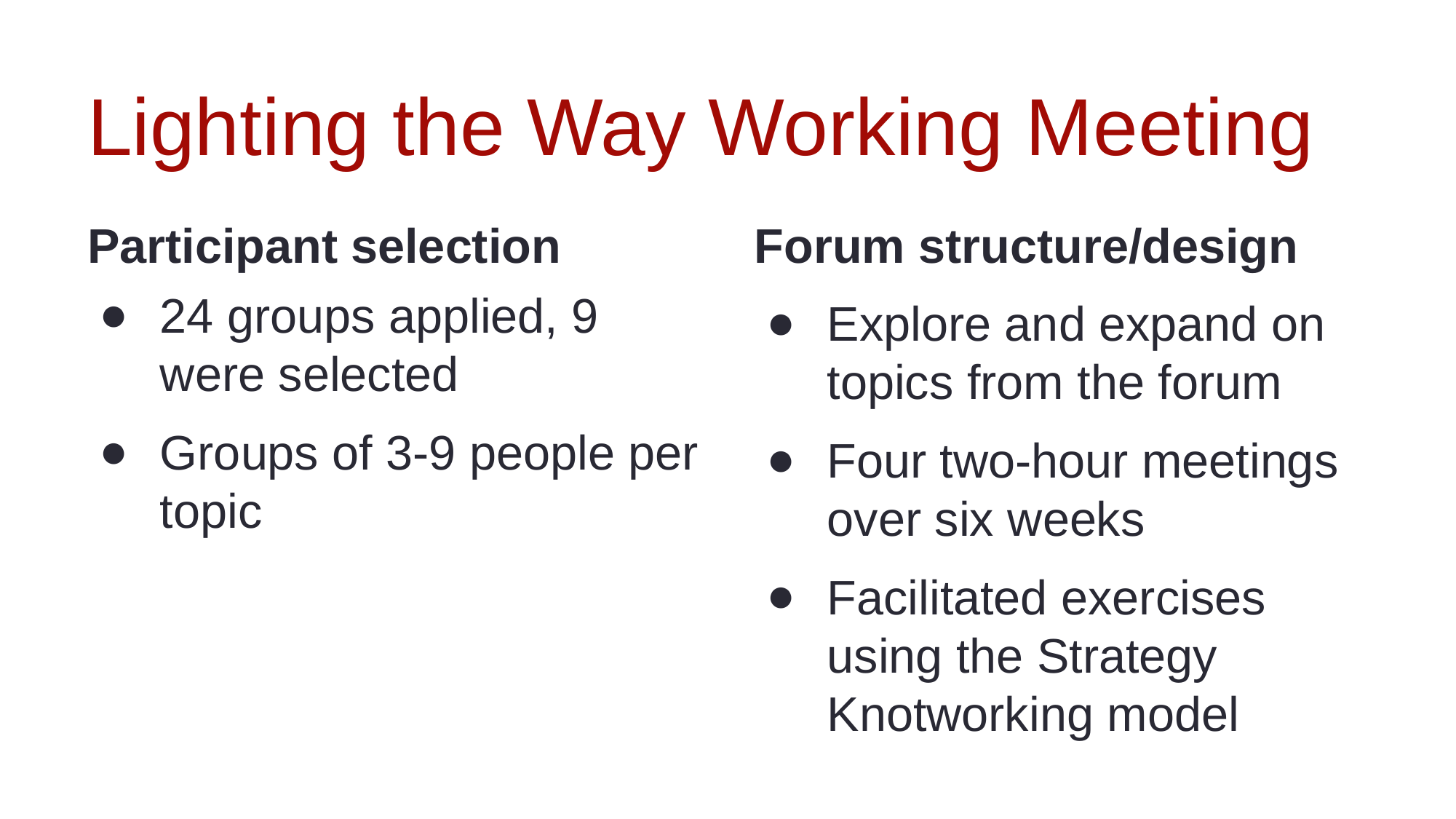

# Lighting the Way Working Meeting
Participant selection
24 groups applied, 9 were selected
Groups of 3-9 people per topic
Forum structure/design
Explore and expand on topics from the forum
Four two-hour meetings over six weeks
Facilitated exercises using the Strategy Knotworking model